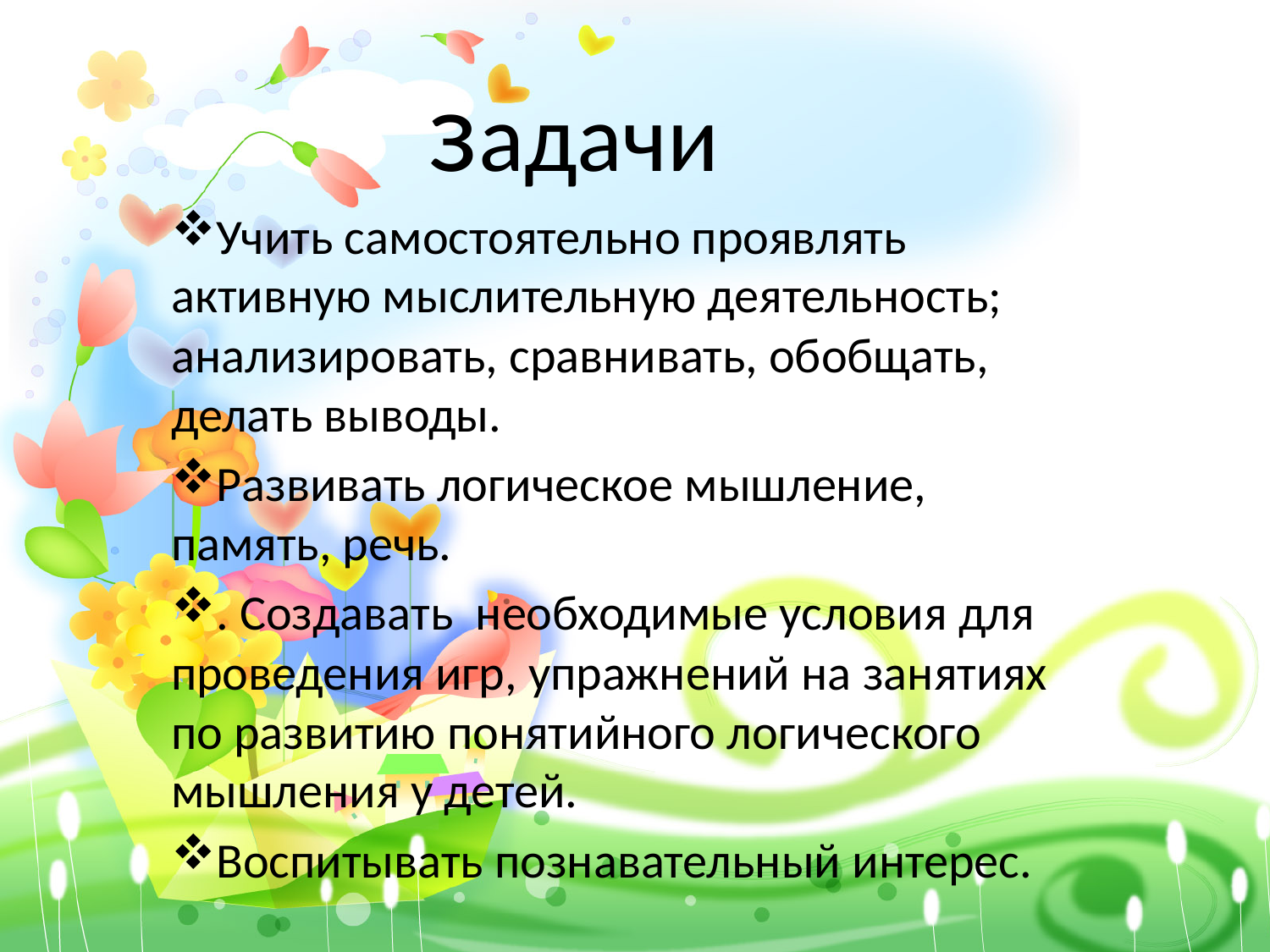

задачи
Учить самостоятельно проявлять активную мыслительную деятельность; анализировать, сравнивать, обобщать, делать выводы.
Развивать логическое мышление, память, речь.
. Создавать  необходимые условия для проведения игр, упражнений на занятиях по развитию понятийного логического мышления у детей.
Воспитывать познавательный интерес.